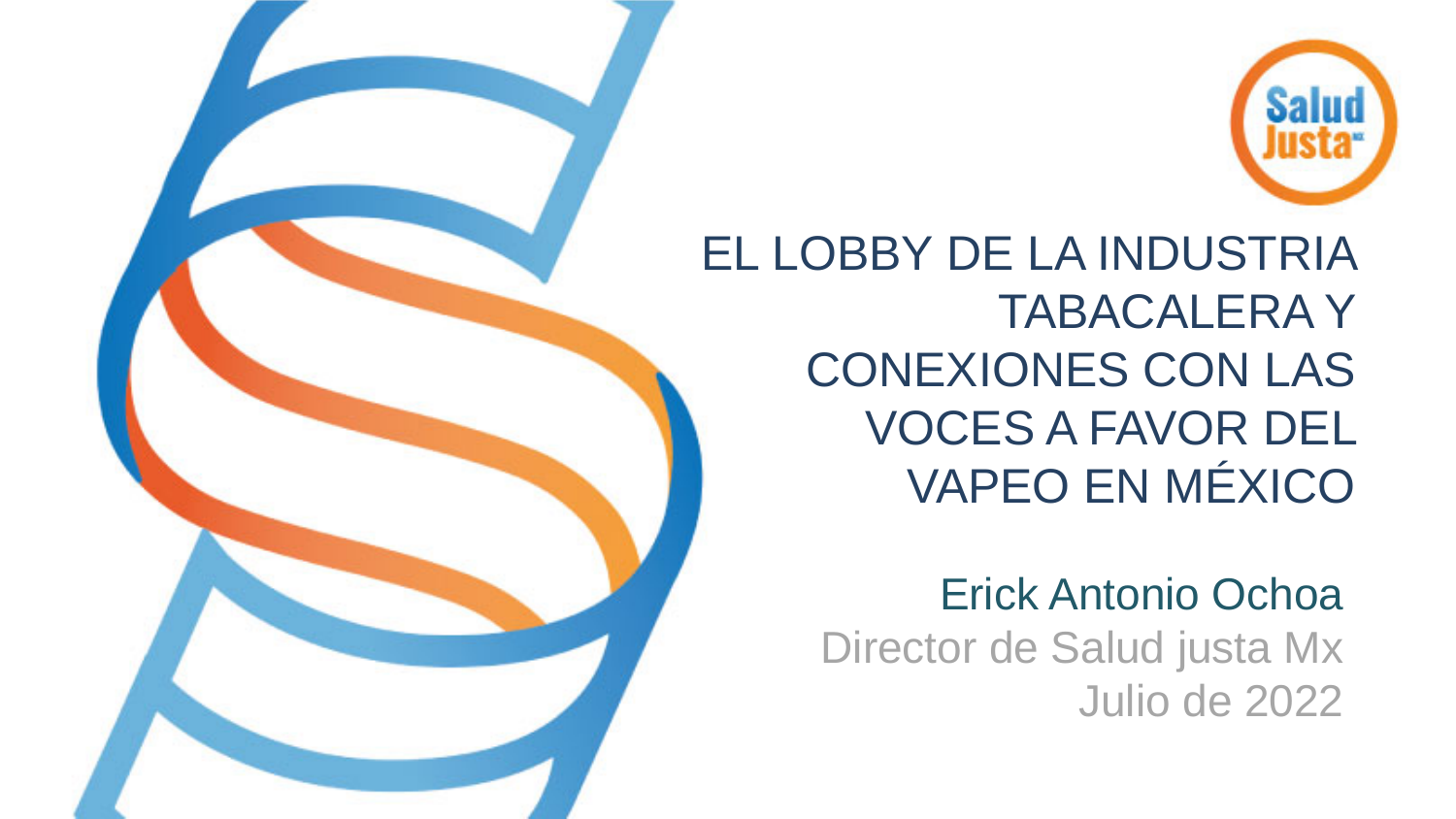

# EL LOBBY DE LA INDUSTRIA TABACALERA Y CONEXIONES CON LAS VOCES A FAVOR DEL VAPEO EN MÉXICO
Erick Antonio Ochoa
Director de Salud justa Mx
Julio de 2022